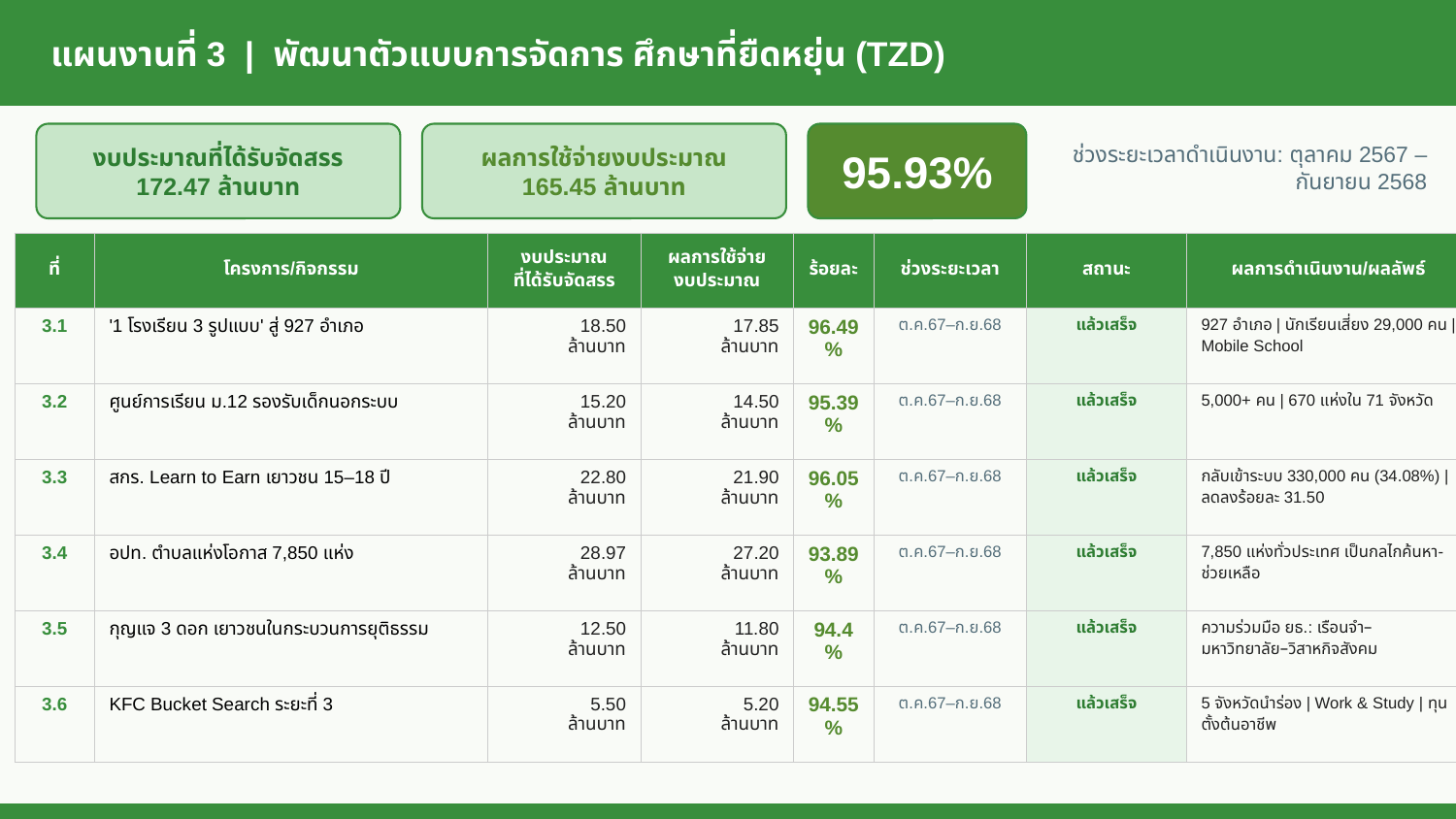

แผนงานที่ 3  |  พัฒนาตัวแบบการจัดการ ศึกษาที่ยืดหยุ่น (TZD)

งบประมาณที่ได้รับจัดสรร
172.47 ล้านบาท

ผลการใช้จ่ายงบประมาณ
165.45 ล้านบาท

95.93%
ช่วงระยะเวลาดำเนินงาน: ตุลาคม 2567 – กันยายน 2568
| ที่ | โครงการ/กิจกรรม | งบประมาณ ที่ได้รับจัดสรร | ผลการใช้จ่าย งบประมาณ | ร้อยละ | ช่วงระยะเวลา | สถานะ | ผลการดำเนินงาน/ผลลัพธ์ |
| --- | --- | --- | --- | --- | --- | --- | --- |
| 3.1 | '1 โรงเรียน 3 รูปแบบ' สู่ 927 อำเภอ | 18.50 ล้านบาท | 17.85 ล้านบาท | 96.49% | ต.ค.67–ก.ย.68 | แล้วเสร็จ | 927 อำเภอ | นักเรียนเสี่ยง 29,000 คน | Mobile School |
| 3.2 | ศูนย์การเรียน ม.12 รองรับเด็กนอกระบบ | 15.20 ล้านบาท | 14.50 ล้านบาท | 95.39% | ต.ค.67–ก.ย.68 | แล้วเสร็จ | 5,000+ คน | 670 แห่งใน 71 จังหวัด |
| 3.3 | สกร. Learn to Earn เยาวชน 15–18 ปี | 22.80 ล้านบาท | 21.90 ล้านบาท | 96.05% | ต.ค.67–ก.ย.68 | แล้วเสร็จ | กลับเข้าระบบ 330,000 คน (34.08%) | ลดลงร้อยละ 31.50 |
| 3.4 | อปท. ตำบลแห่งโอกาส 7,850 แห่ง | 28.97 ล้านบาท | 27.20 ล้านบาท | 93.89% | ต.ค.67–ก.ย.68 | แล้วเสร็จ | 7,850 แห่งทั่วประเทศ เป็นกลไกค้นหา-ช่วยเหลือ |
| 3.5 | กุญแจ 3 ดอก เยาวชนในกระบวนการยุติธรรม | 12.50 ล้านบาท | 11.80 ล้านบาท | 94.4% | ต.ค.67–ก.ย.68 | แล้วเสร็จ | ความร่วมมือ ยธ.: เรือนจำ–มหาวิทยาลัย–วิสาหกิจสังคม |
| 3.6 | KFC Bucket Search ระยะที่ 3 | 5.50 ล้านบาท | 5.20 ล้านบาท | 94.55% | ต.ค.67–ก.ย.68 | แล้วเสร็จ | 5 จังหวัดนำร่อง | Work & Study | ทุนตั้งต้นอาชีพ |